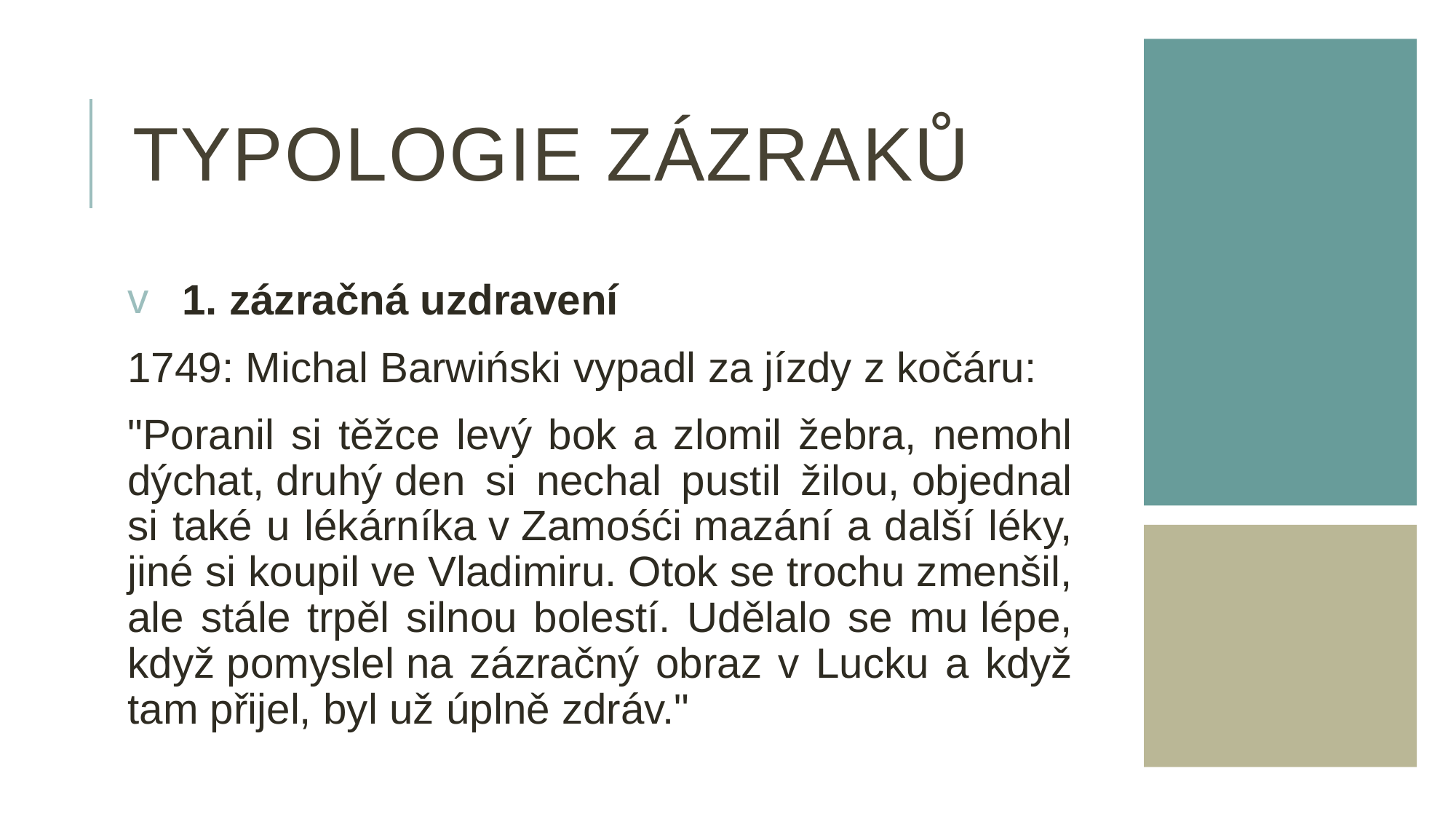

TYPOLOGIE ZÁZRAKŮ
1. zázračná uzdravení
1749: Michal Barwiński vypadl za jízdy z kočáru:
"Poranil si těžce levý bok a zlomil žebra, nemohl dýchat, druhý den si nechal pustil žilou, objednal si také u lékárníka v Zamośći mazání a další léky, jiné si koupil ve Vladimiru. Otok se trochu zmenšil, ale stále trpěl silnou bolestí. Udělalo se mu lépe, když pomyslel na zázračný obraz v Lucku a když tam přijel, byl už úplně zdráv."